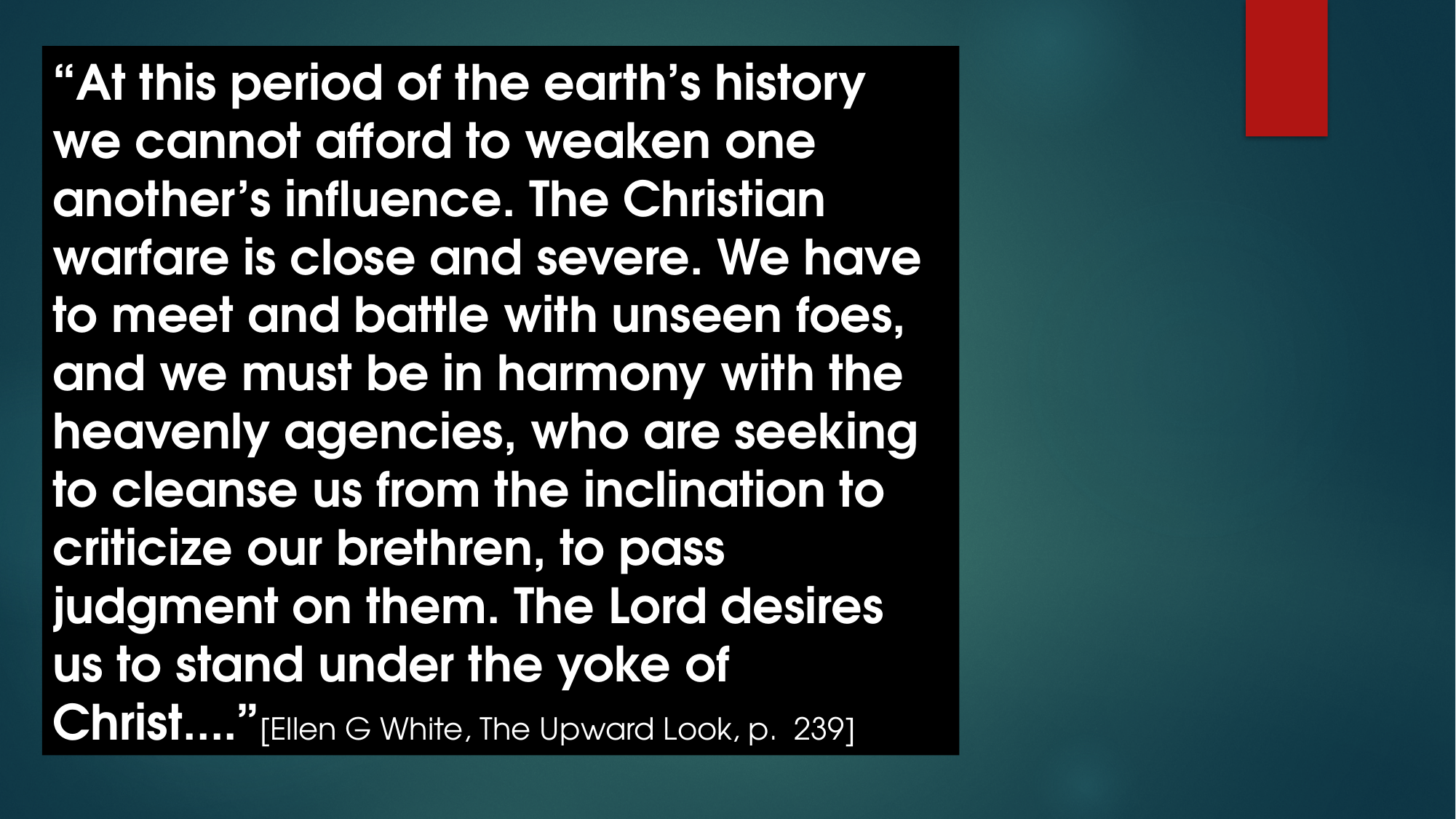

“At this period of the earth’s history we cannot afford to weaken one another’s influence. The Christian warfare is close and severe. We have to meet and battle with unseen foes, and we must be in harmony with the heavenly agencies, who are seeking to cleanse us from the inclination to criticize our brethren, to pass judgment on them. The Lord desires us to stand under the yoke of Christ....”[Ellen G White, The Upward Look, p.  239]